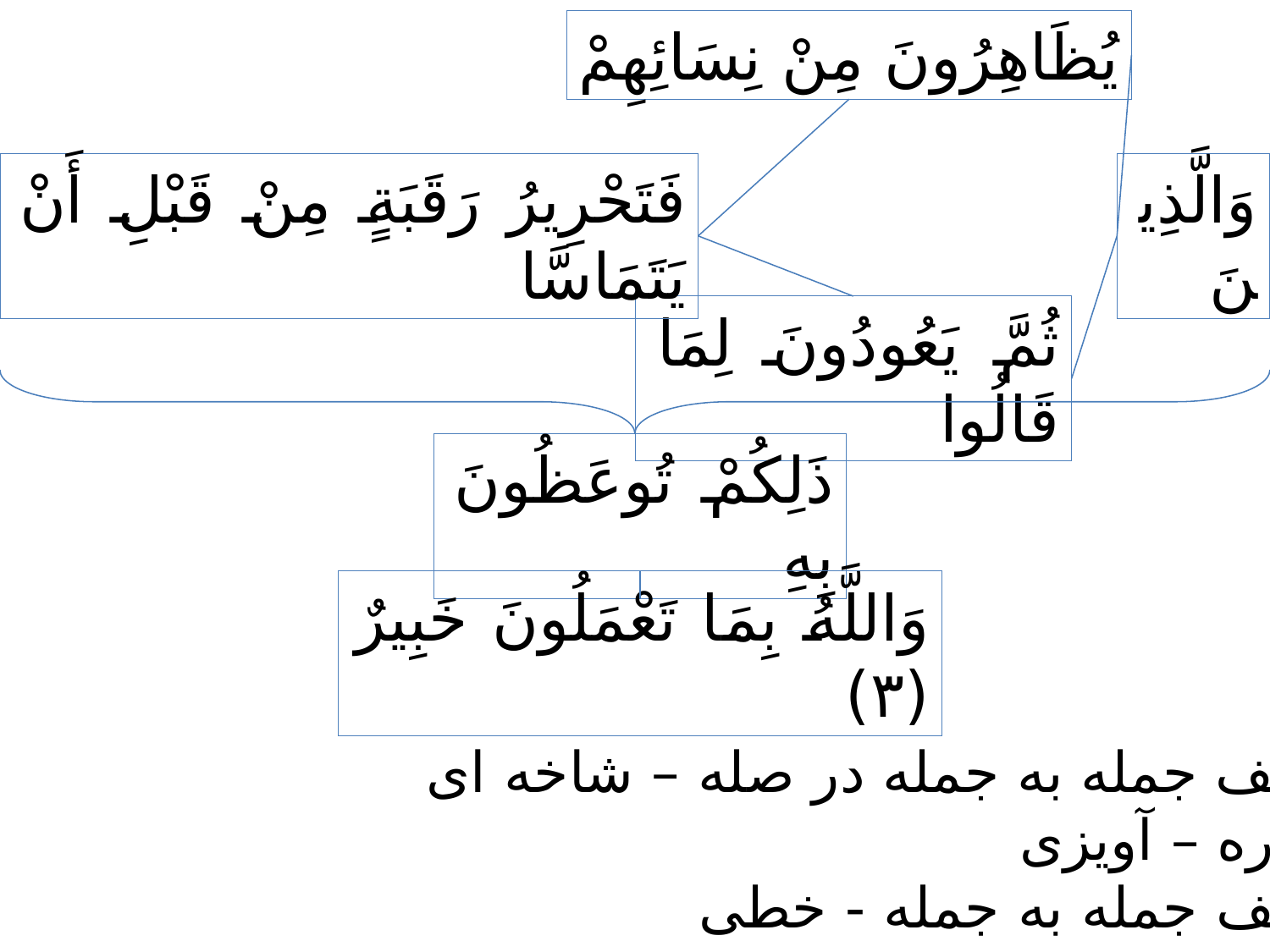

يُظَاهِرُونَ مِنْ نِسَائِهِمْ
فَتَحْرِيرُ رَقَبَةٍ مِنْ قَبْلِ أَنْ يَتَمَاسَّا
وَالَّذِينَ
ثُمَّ يَعُودُونَ لِمَا قَالُوا
ذَلِكُمْ تُوعَظُونَ بِهِ
وَاللَّهُ بِمَا تَعْمَلُونَ خَبِيرٌ (٣)
عطف جمله به جمله در صله – شاخه ای
اشاره – آویزی
عطف جمله به جمله - خطی